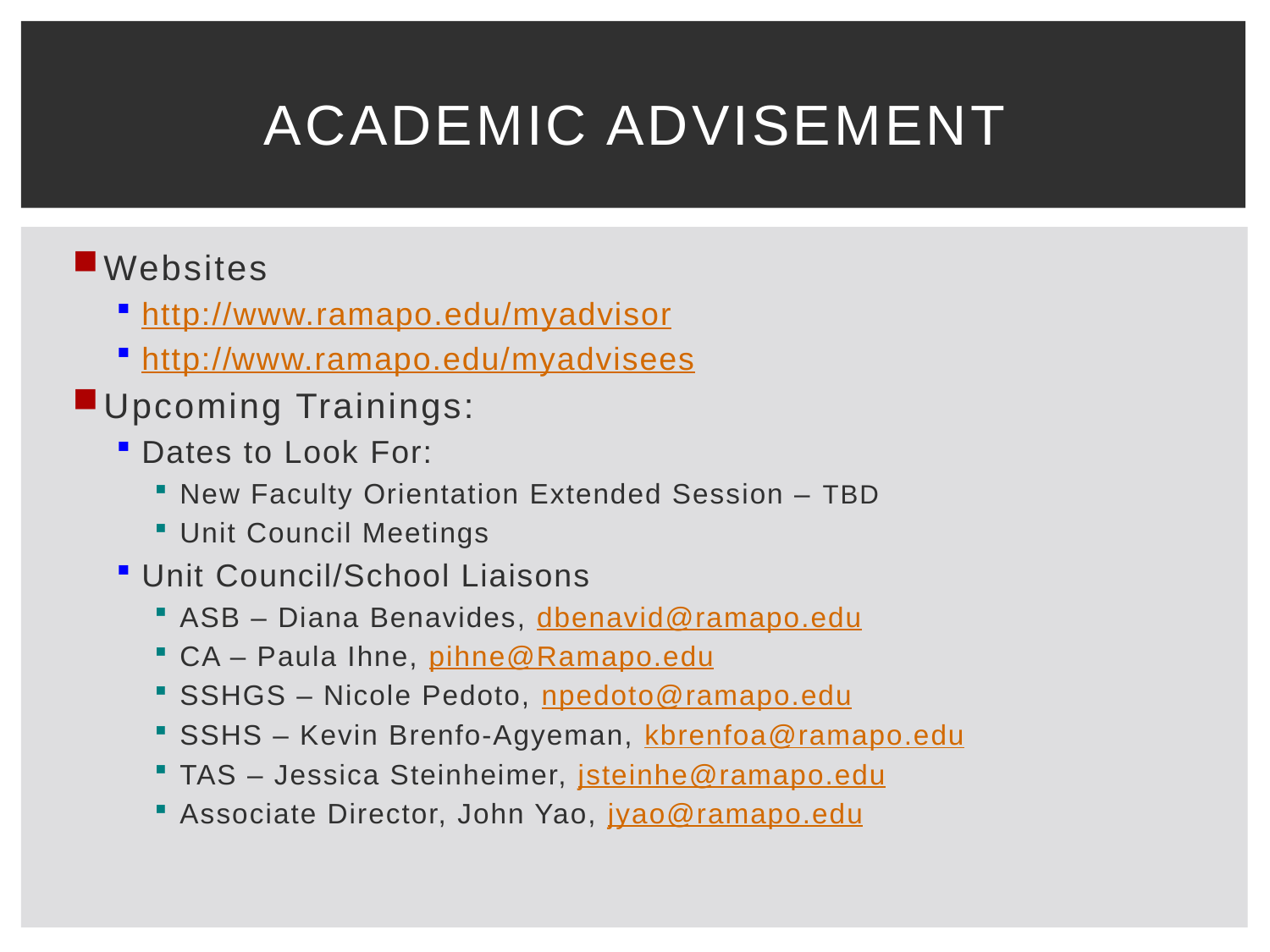

# Academic Advisement
Websites
http://www.ramapo.edu/myadvisor
http://www.ramapo.edu/myadvisees
Upcoming Trainings:
Dates to Look For:
New Faculty Orientation Extended Session – TBD
Unit Council Meetings
Unit Council/School Liaisons
ASB – Diana Benavides, dbenavid@ramapo.edu
CA – Paula Ihne, pihne@Ramapo.edu
SSHGS – Nicole Pedoto, npedoto@ramapo.edu
SSHS – Kevin Brenfo-Agyeman, kbrenfoa@ramapo.edu
TAS – Jessica Steinheimer, jsteinhe@ramapo.edu
Associate Director, John Yao, jyao@ramapo.edu